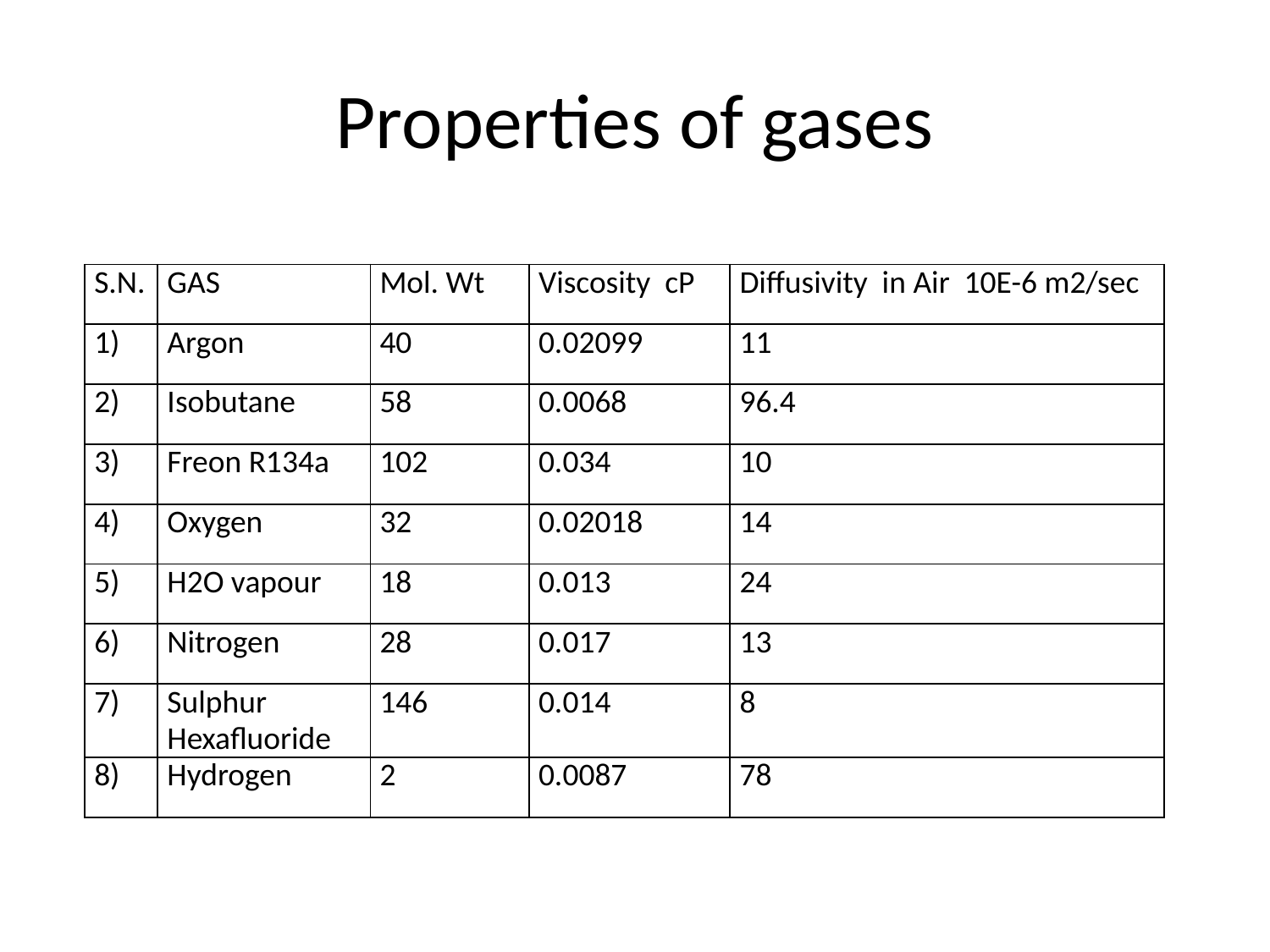

# Properties of gases
| S.N. | GAS | Mol. Wt | Viscosity cP | Diffusivity in Air 10E-6 m2/sec |
| --- | --- | --- | --- | --- |
| 1) | Argon | 40 | 0.02099 | 11 |
| 2) | Isobutane | 58 | 0.0068 | 96.4 |
| 3) | Freon R134a | 102 | 0.034 | 10 |
| 4) | Oxygen | 32 | 0.02018 | 14 |
| 5) | H2O vapour | 18 | 0.013 | 24 |
| 6) | Nitrogen | 28 | 0.017 | 13 |
| 7) | Sulphur Hexafluoride | 146 | 0.014 | 8 |
| 8) | Hydrogen | 2 | 0.0087 | 78 |